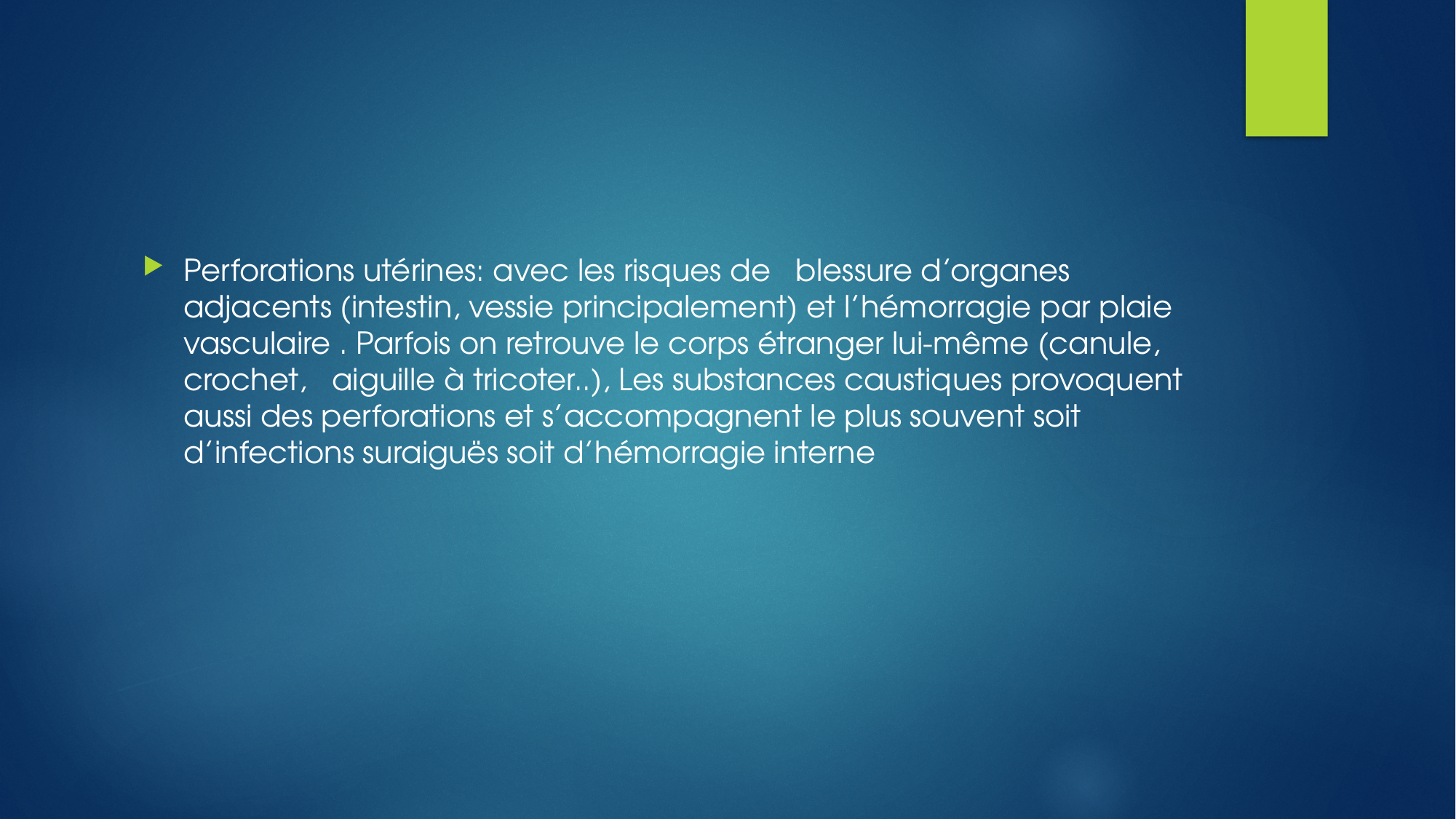

#
Perforations utérines: avec les risques de   blessure d’organes adjacents (intestin, vessie principalement) et l’hémorragie par plaie vasculaire . Parfois on retrouve le corps étranger lui-même (canule, crochet,   aiguille à tricoter..), Les substances caustiques provoquent aussi des perforations et s’accompagnent le plus souvent soit d’infections suraiguës soit d’hémorragie interne